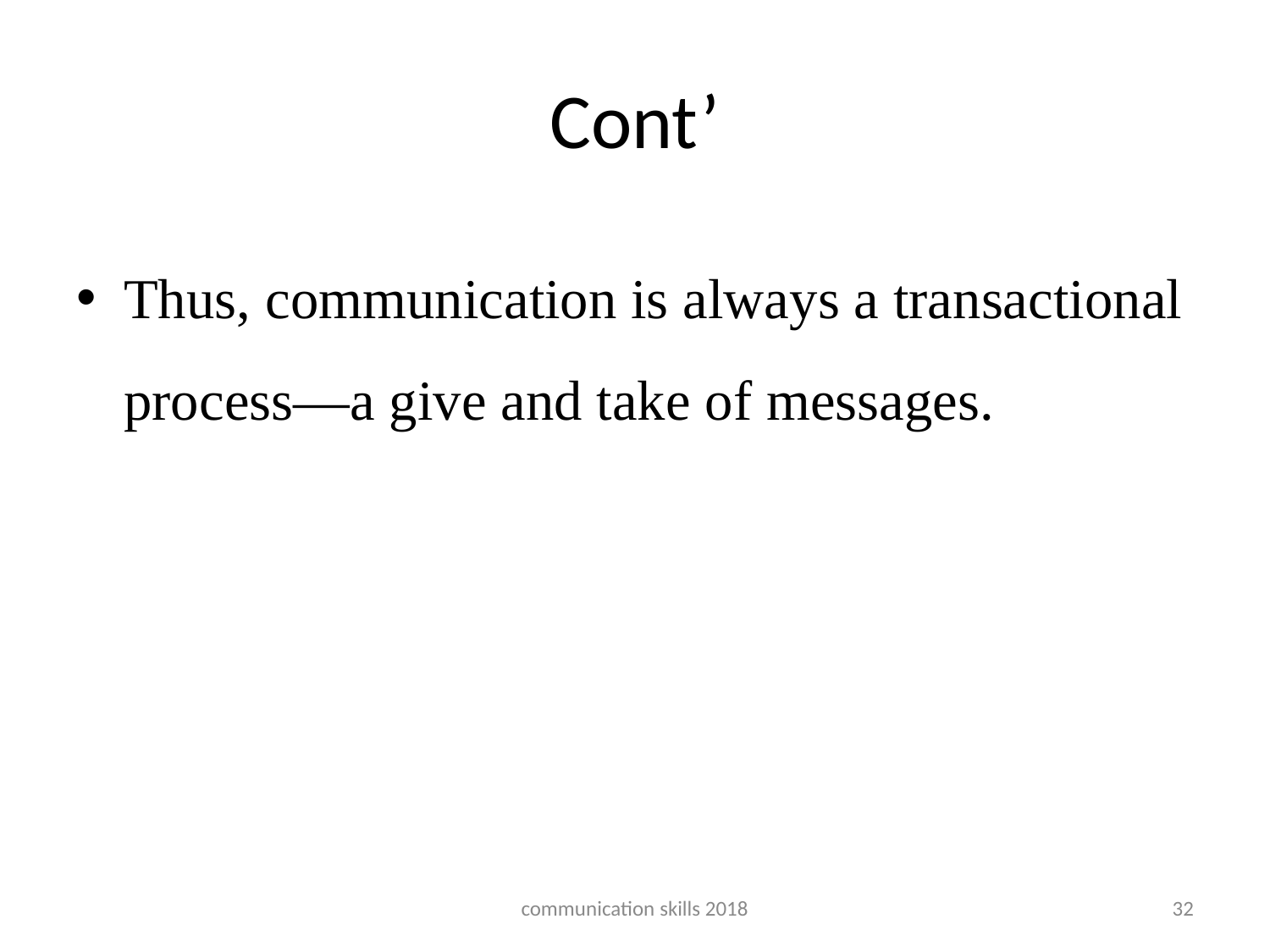

# Cont’
Thus, communication is always a transactional process—a give and take of messages.

communication skills 2018
32